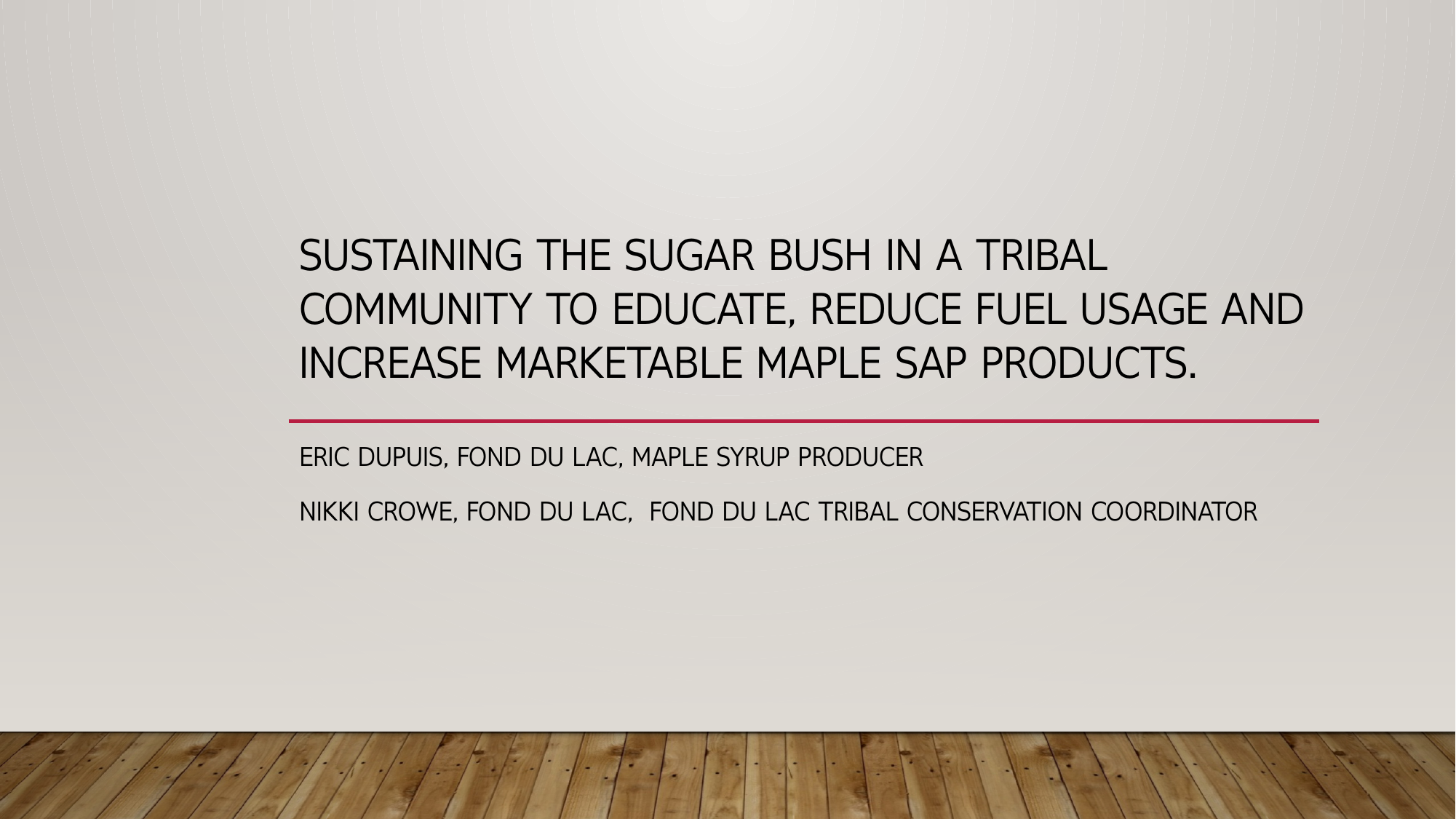

# Sustaining the Sugar Bush in a Tribal Community to Educate, Reduce Fuel Usage and Increase Marketable Maple Sap Products.
Eric dupuis, fond du lac, maple syrup producer
Nikki crowe, fond du lac,  fond du lac tribal conservation coordinator